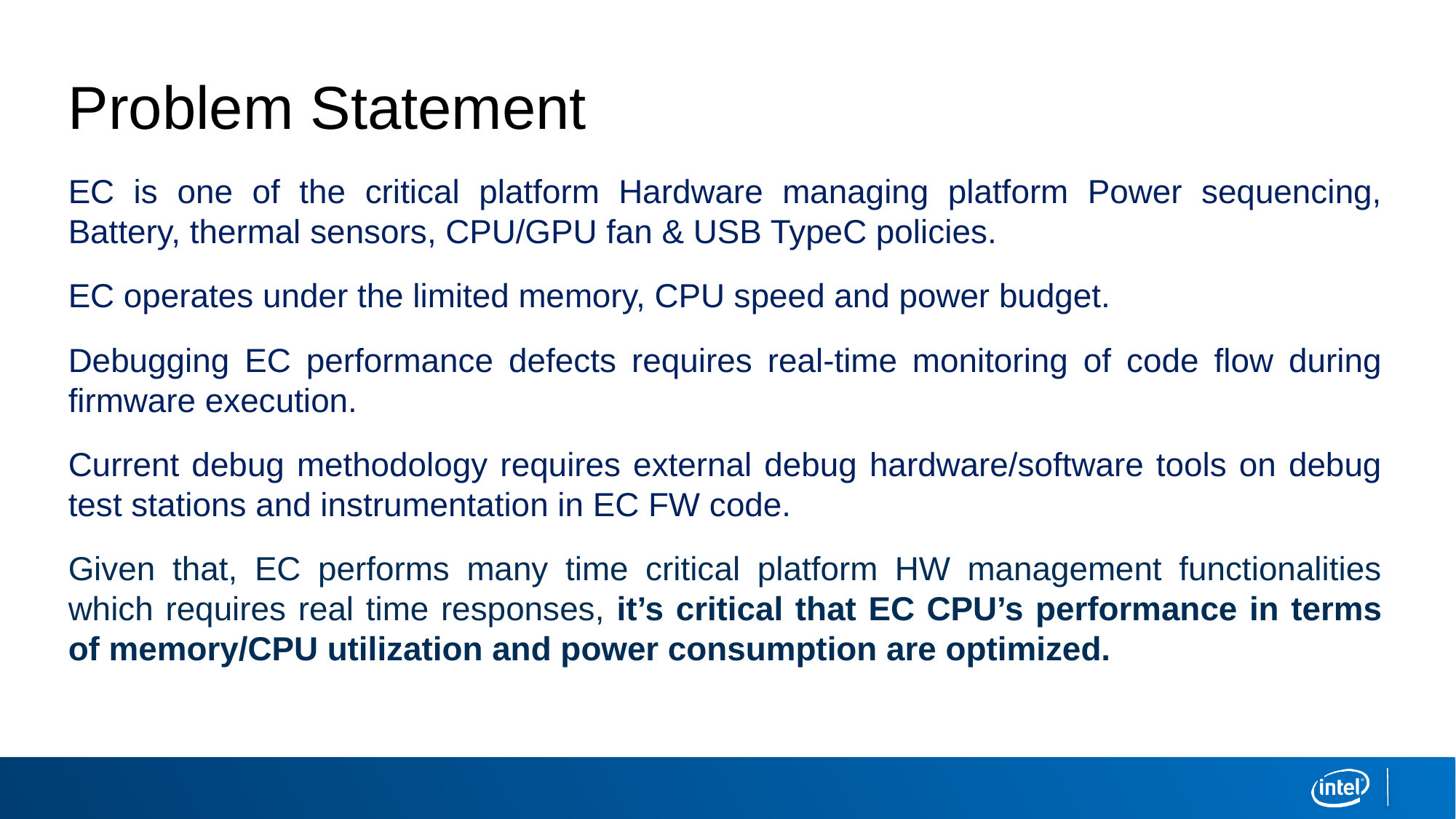

# Problem Statement
EC is one of the critical platform Hardware managing platform Power sequencing, Battery, thermal sensors, CPU/GPU fan & USB TypeC policies.
EC operates under the limited memory, CPU speed and power budget.
Debugging EC performance defects requires real-time monitoring of code flow during firmware execution.
Current debug methodology requires external debug hardware/software tools on debug test stations and instrumentation in EC FW code.
Given that, EC performs many time critical platform HW management functionalities which requires real time responses, it’s critical that EC CPU’s performance in terms of memory/CPU utilization and power consumption are optimized.